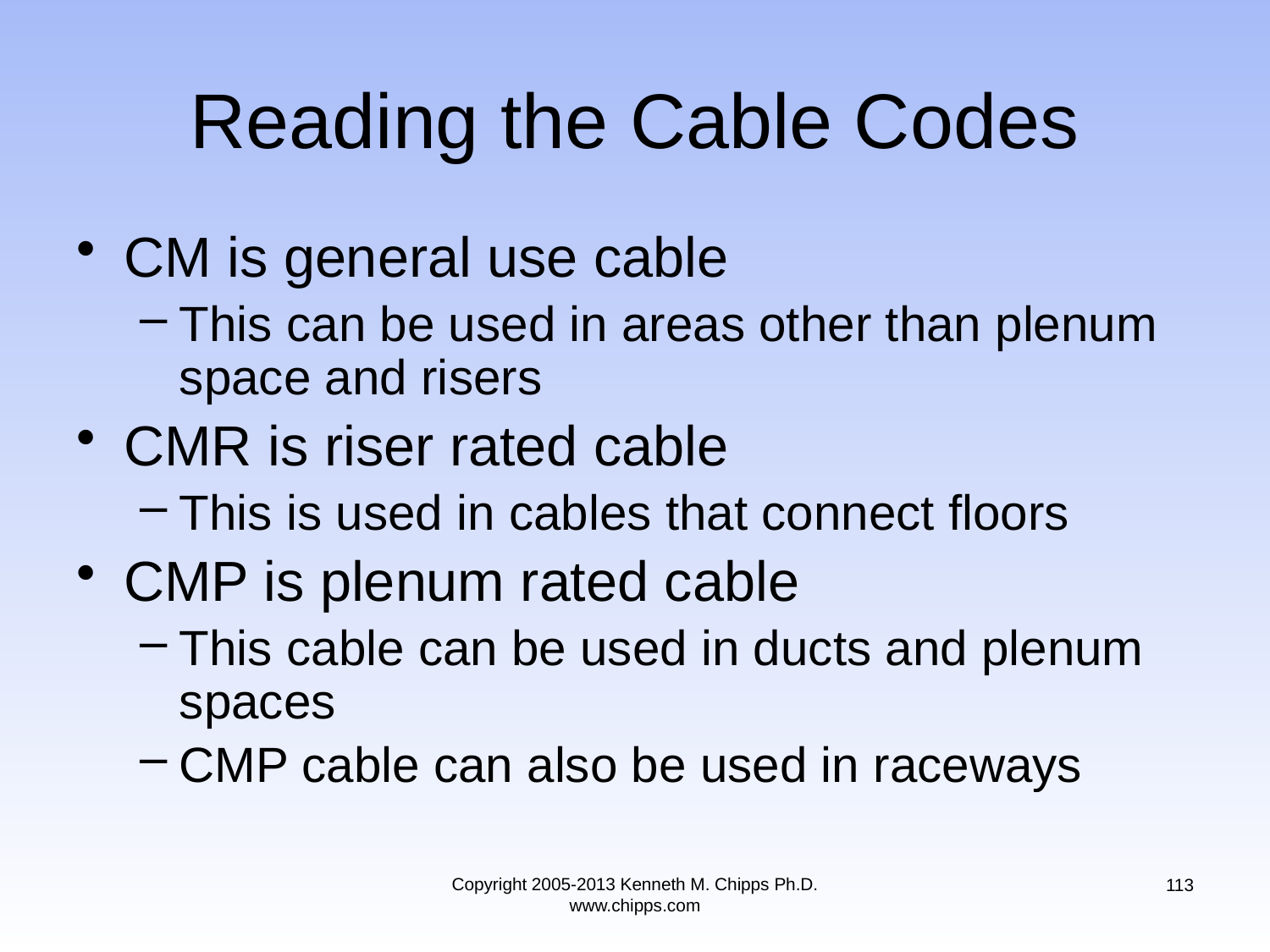

# Reading the Cable Codes
CM is general use cable
This can be used in areas other than plenum space and risers
CMR is riser rated cable
This is used in cables that connect floors
CMP is plenum rated cable
This cable can be used in ducts and plenum spaces
CMP cable can also be used in raceways
Copyright 2005-2013 Kenneth M. Chipps Ph.D. www.chipps.com
113